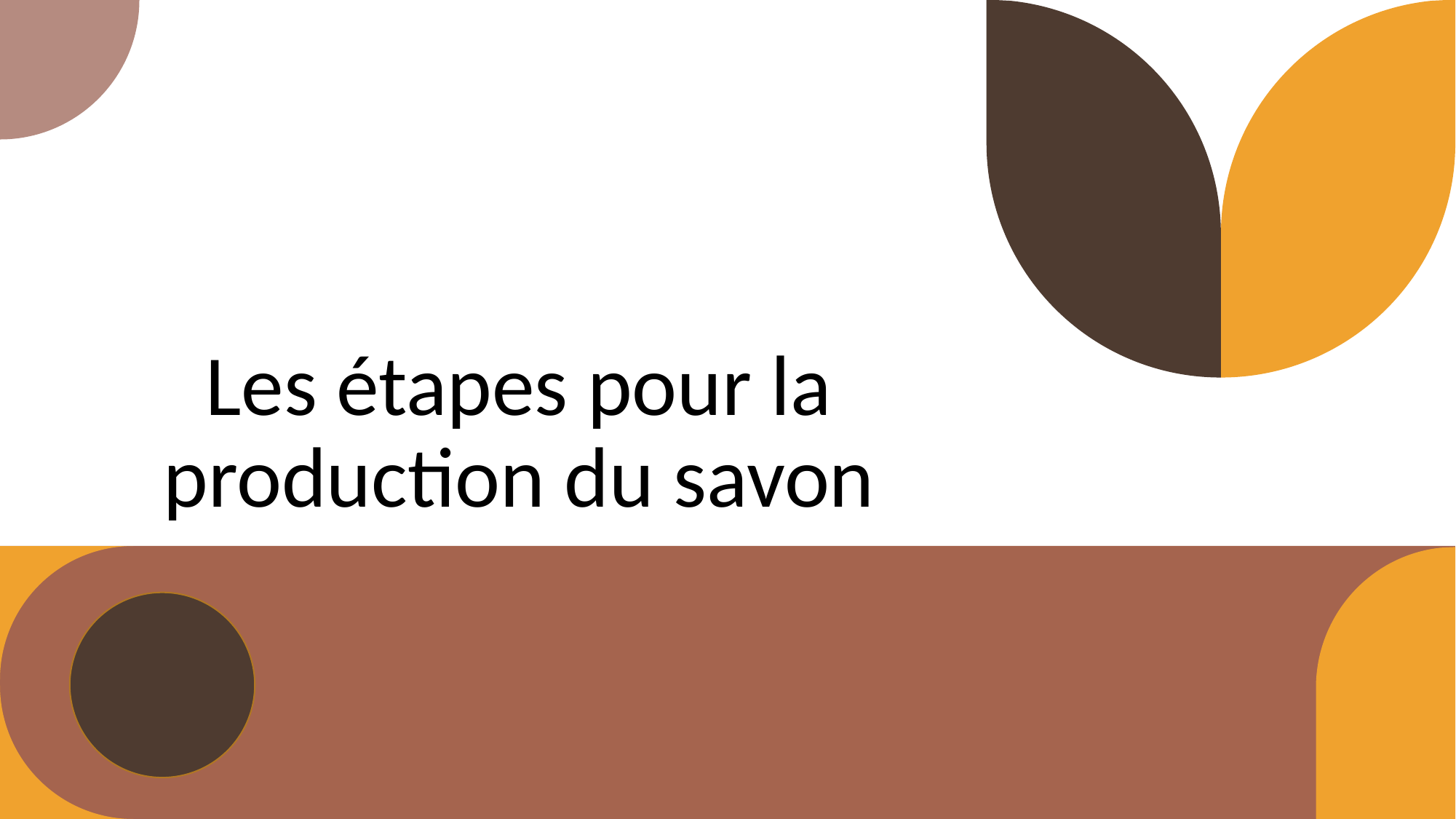

# Les étapes pour la production du savon